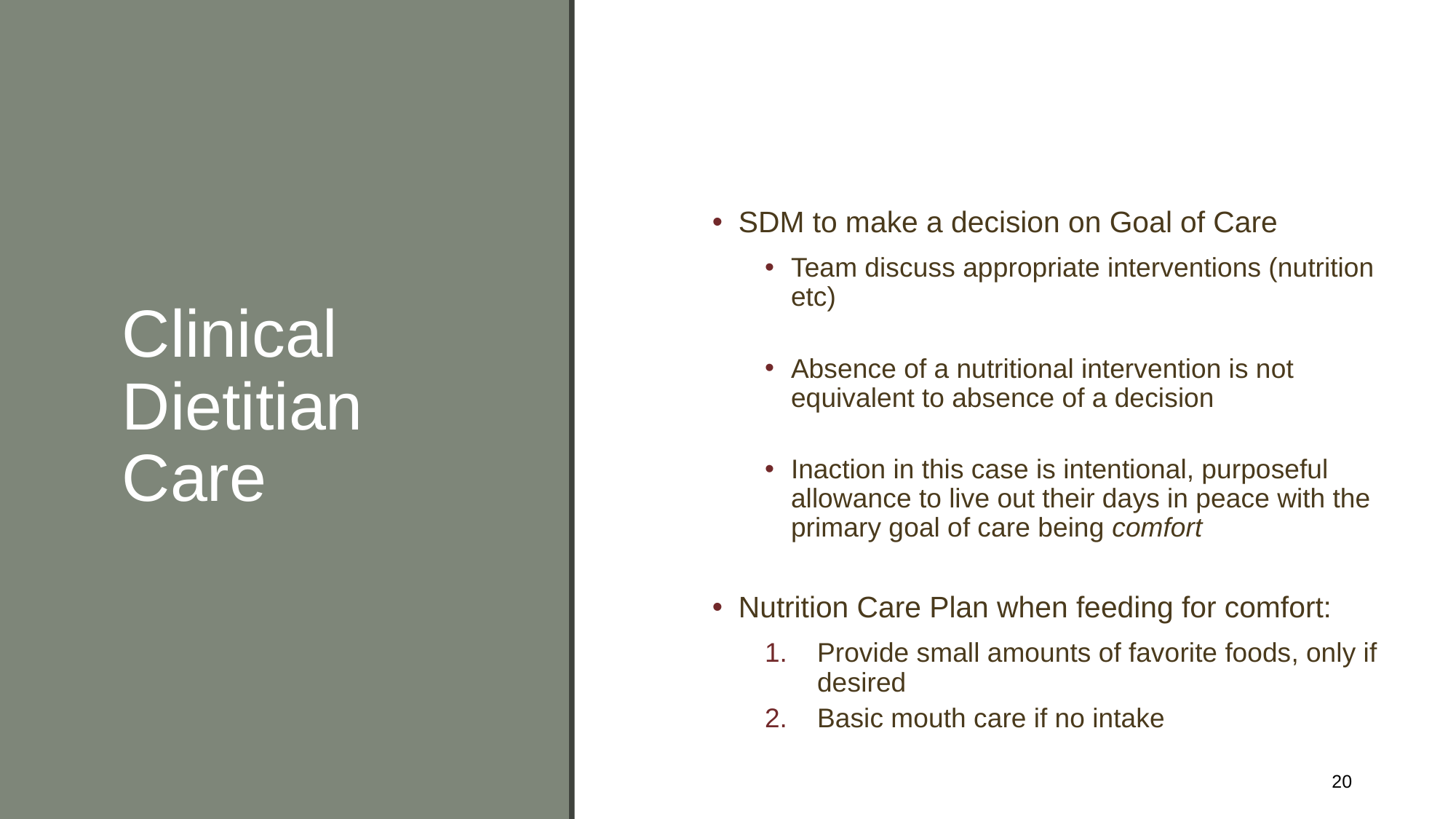

# Clinical Dietitian Care

SDM to make a decision on Goal of Care
Team discuss appropriate interventions (nutrition etc)

Absence of a nutritional intervention is not equivalent to absence of a decision

Inaction in this case is intentional, purposeful allowance to live out their days in peace with the primary goal of care being comfort

Nutrition Care Plan when feeding for comfort:
Provide small amounts of favorite foods, only if desired
Basic mouth care if no intake

20